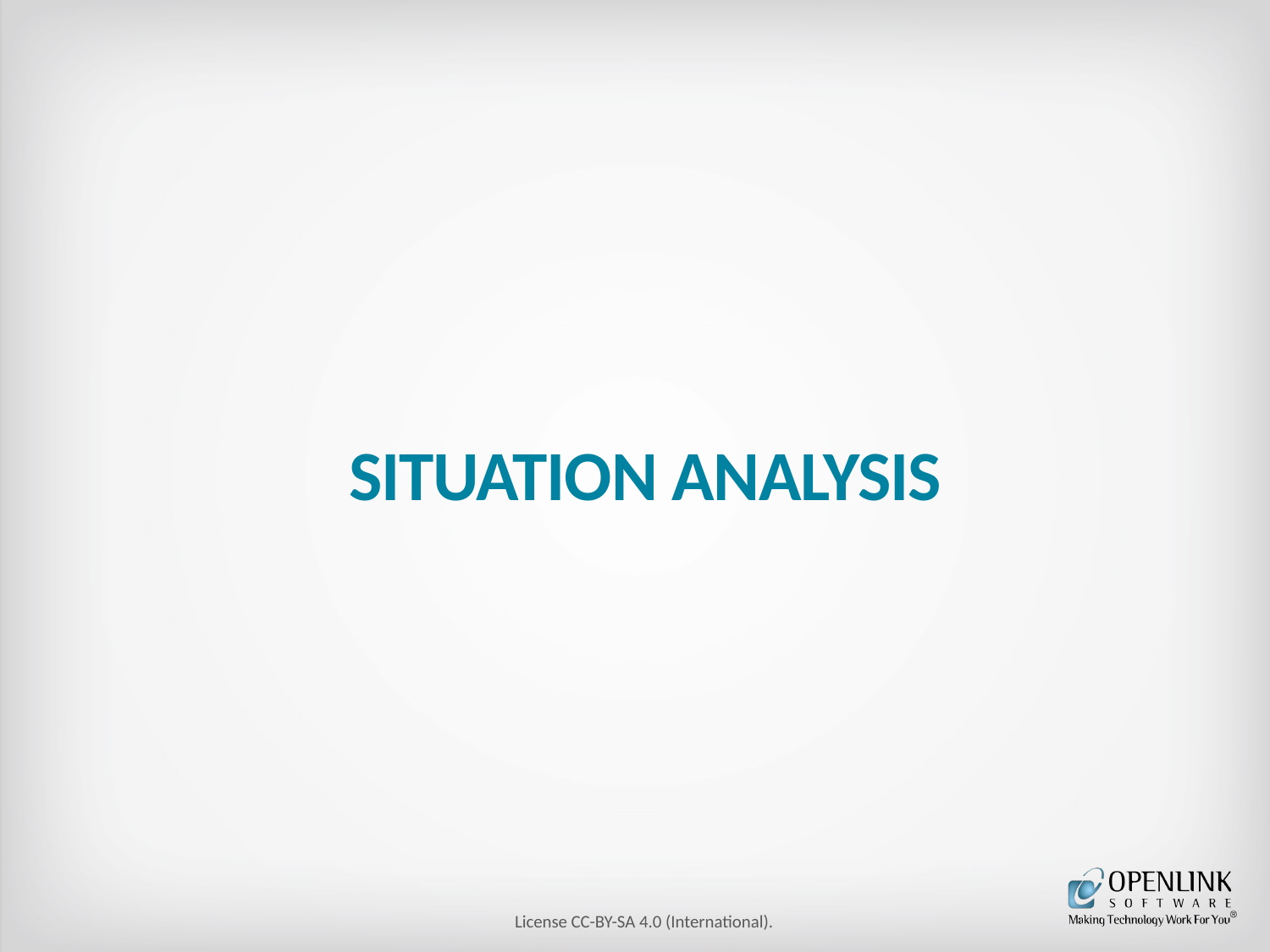

# SITUATION ANALYSIS
License CC-BY-SA 4.0 (International).